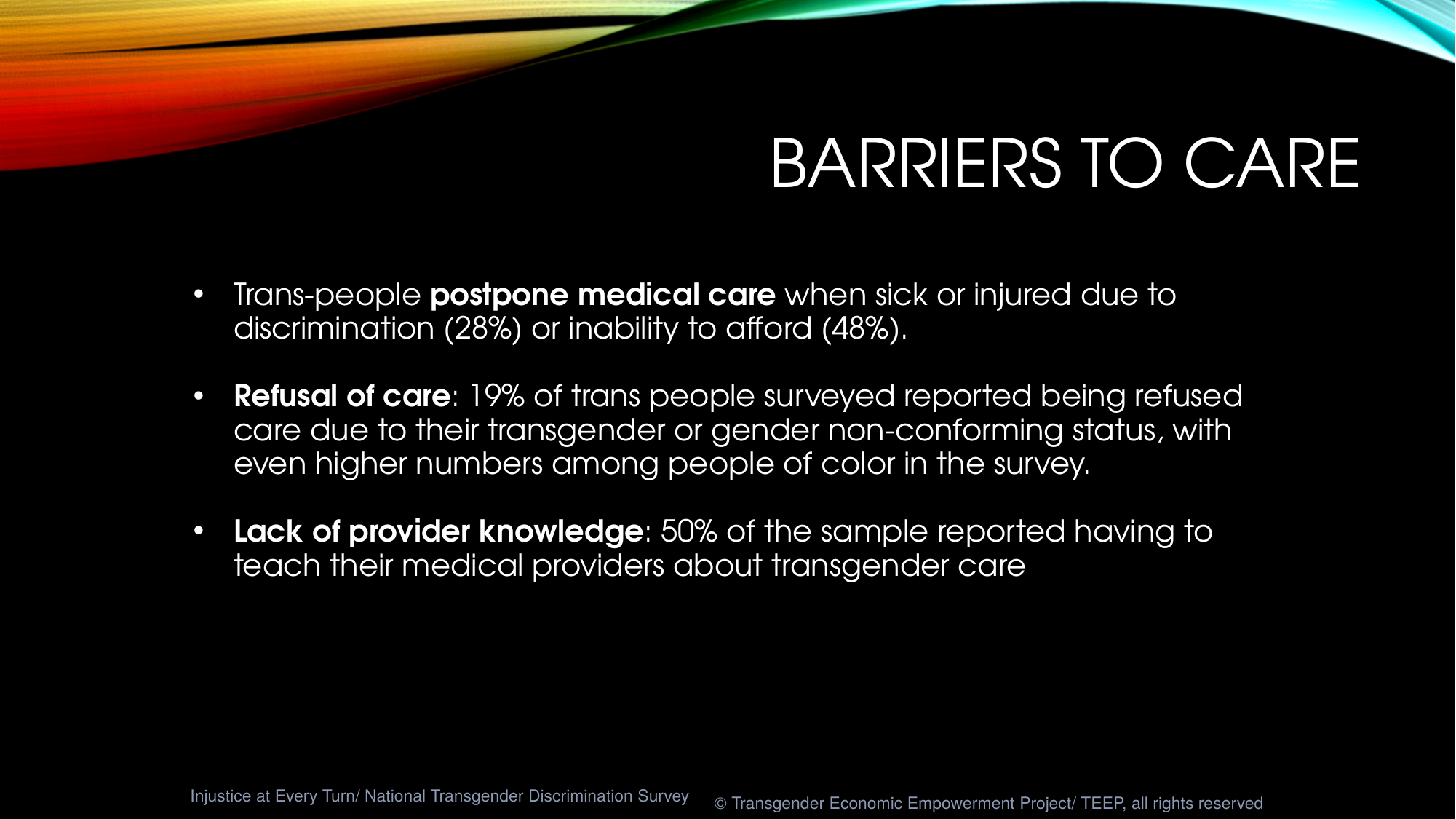

BARRIERS TO CARE

Trans-people postpone medical care when sick or injured due to discrimination (28%) or inability to afford (48%).

Refusal of care: 19% of trans people surveyed reported being refused care due to their transgender or gender non-conforming status, with even higher numbers among people of color in the survey.

Lack of provider knowledge: 50% of the sample reported having to teach their medical providers about transgender care

Injustice at Every Turn/ National Transgender Discrimination Survey
© Transgender Economic Empowerment Project/ TEEP, all rights reserved